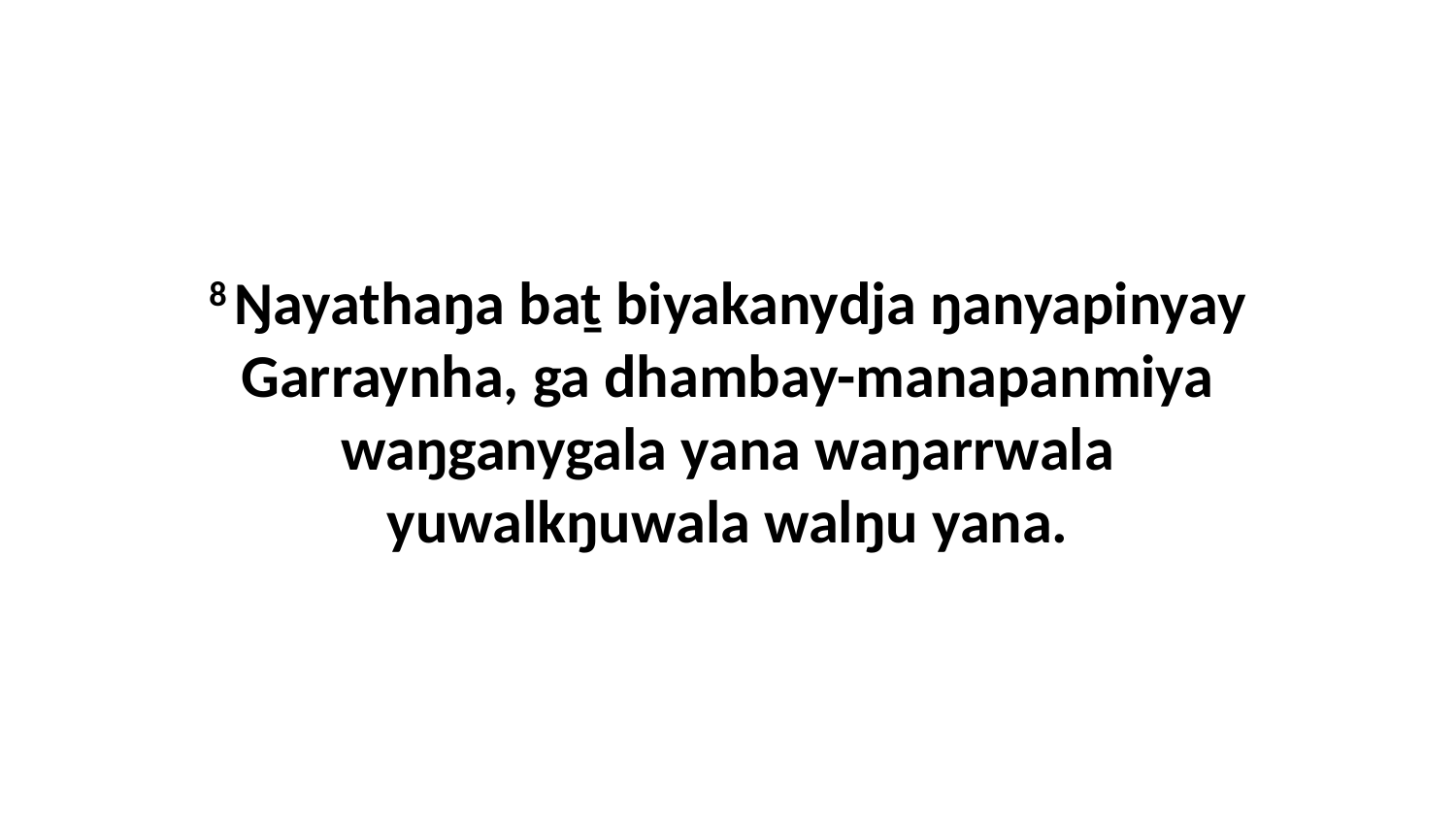

8 Ŋayathaŋa baṯ biyakanydja ŋanyapinyay Garraynha, ga dhambay-manapanmiya waŋganygala yana waŋarrwala yuwalkŋuwala walŋu yana.